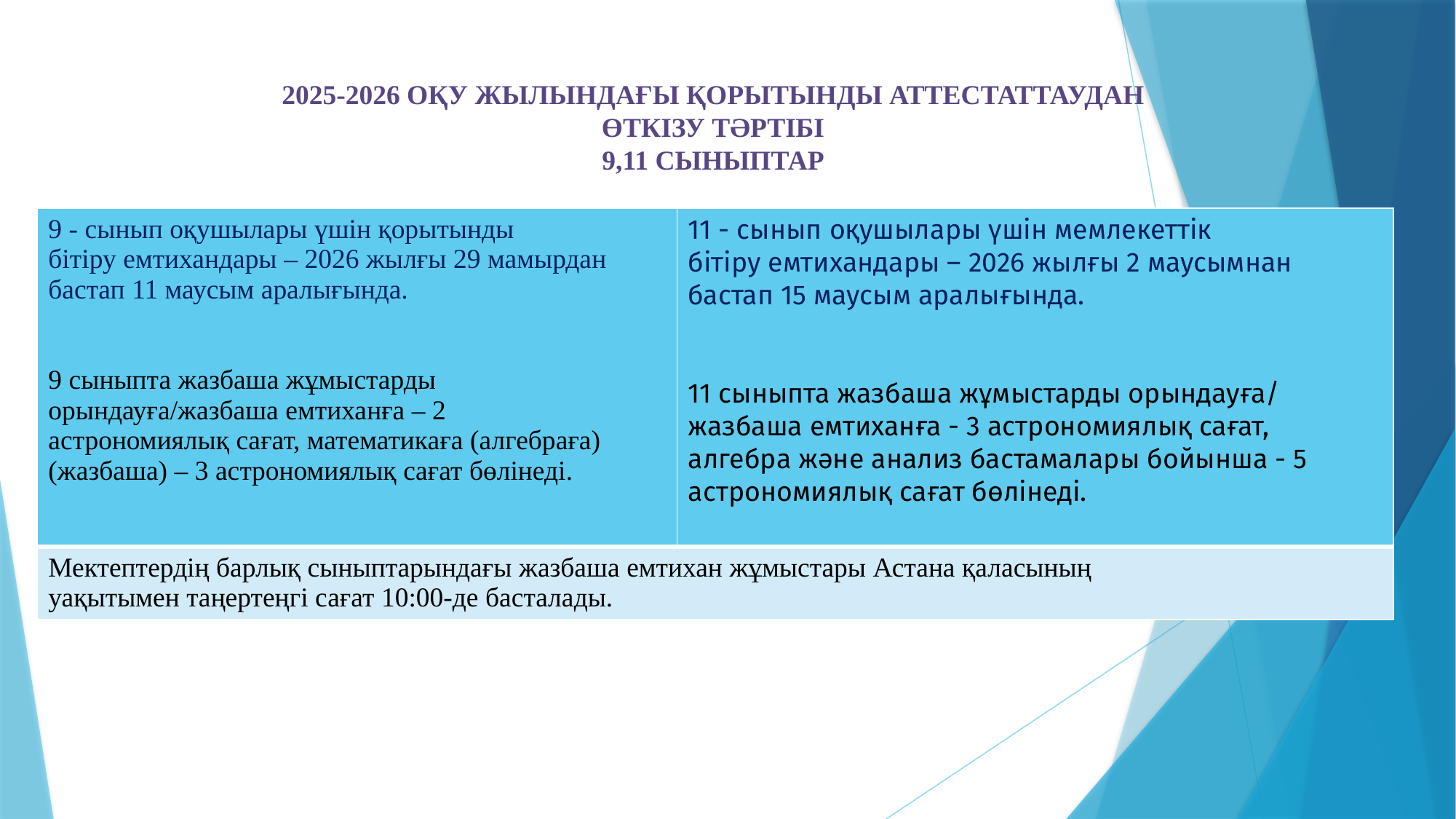

# 2025-2026 ОҚУ ЖЫЛЫНДАҒЫ ҚОРЫТЫНДЫ АТТЕСТАТТАУДАН ӨТКІЗУ ТӘРТІБІ 9,11 СЫНЫПТАР

| 9 - сынып оқушылары үшін қорытынды бітіру емтихандары – 2026 жылғы 29 мамырдан бастап 11 маусым аралығында. 9 сыныпта жазбаша жұмыстарды орындауға/жазбаша емтиханға – 2 астрономиялық сағат, математикаға (алгебраға) (жазбаша) – 3 астрономиялық сағат бөлінеді. | 11 - сынып оқушылары үшін мемлекеттік бітіру емтихандары – 2026 жылғы 2 маусымнан бастап 15 маусым аралығында. 11 сыныпта жазбаша жұмыстарды орындауға/ жазбаша емтиханға - 3 астрономиялық сағат, алгебра және анализ бастамалары бойынша - 5 астрономиялық сағат бөлінеді. |
| --- | --- |
| Мектептердің барлық сыныптарындағы жазбаша емтихан жұмыстары Астана қаласының уақытымен таңертеңгі сағат 10:00-де басталады. |  |